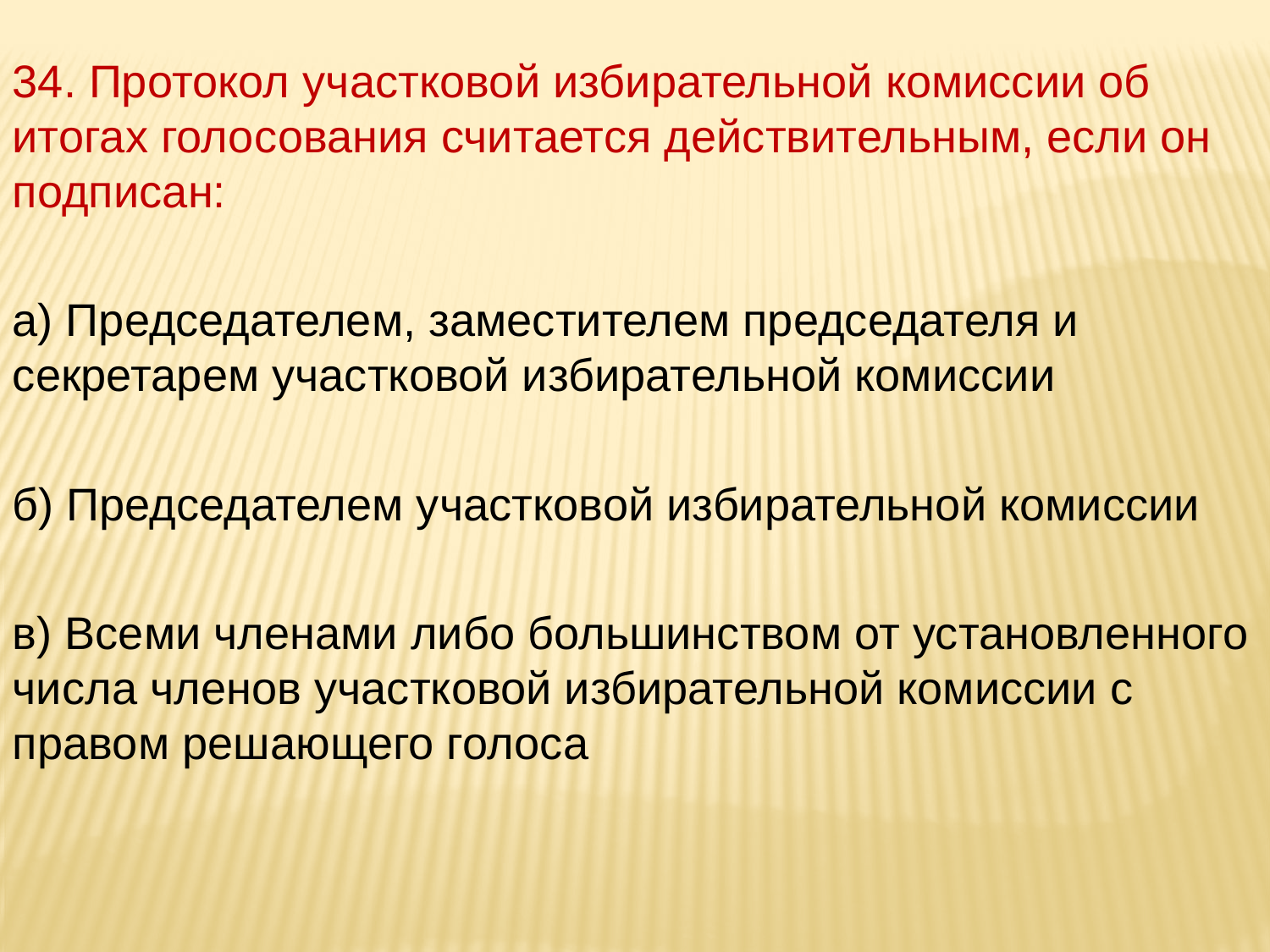

34. Протокол участковой избирательной комиссии об итогах голосования считается действительным, если он подписан:

а) Председателем, заместителем председателя и секретарем участковой избирательной комиссии

б) Председателем участковой избирательной комиссии

в) Всеми членами либо большинством от установленного числа членов участковой избирательной комиссии с правом решающего голоса